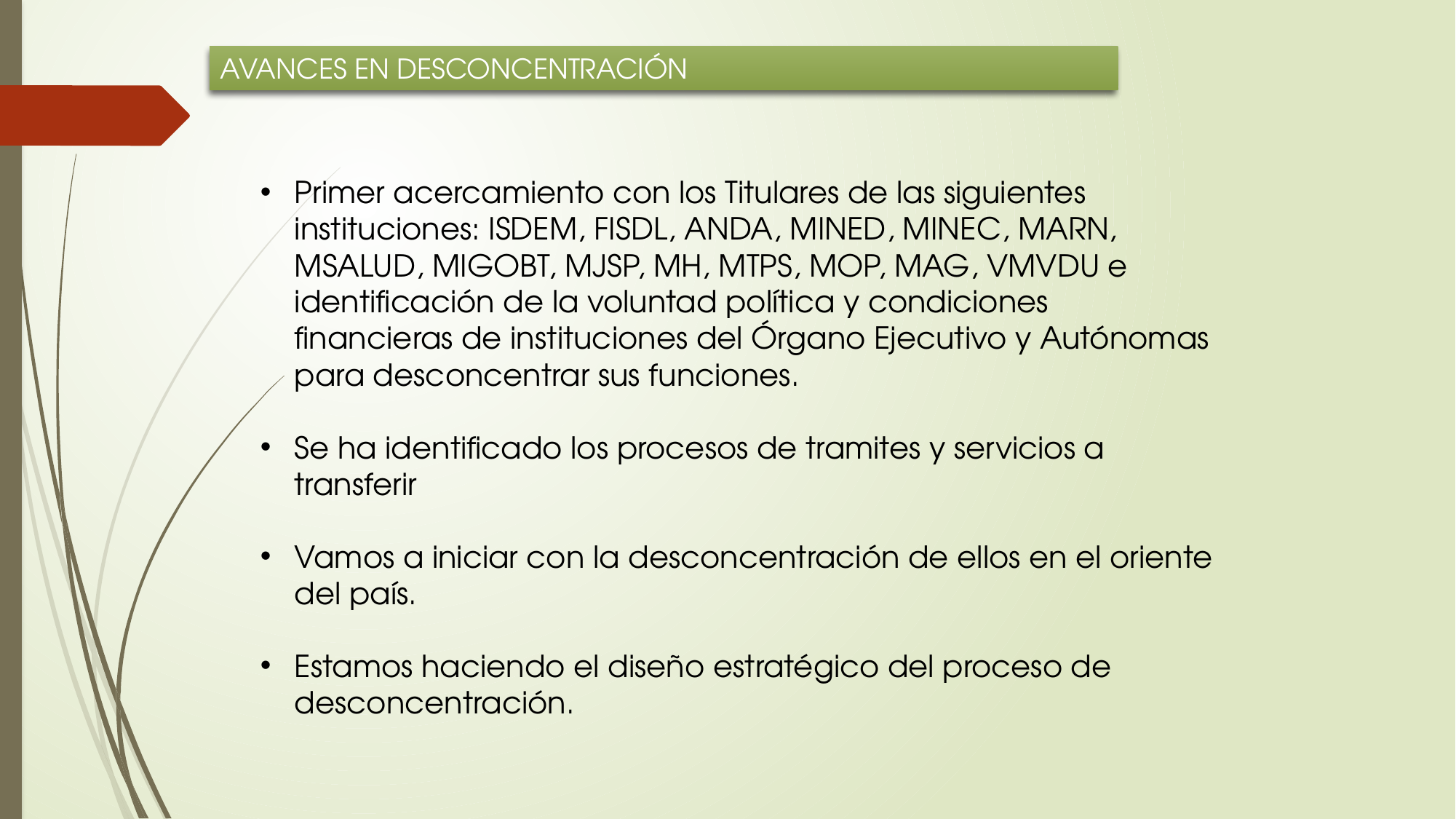

AVANCES EN DESCONCENTRACIÓN
Primer acercamiento con los Titulares de las siguientes instituciones: ISDEM, FISDL, ANDA, MINED, MINEC, MARN, MSALUD, MIGOBT, MJSP, MH, MTPS, MOP, MAG, VMVDU e identificación de la voluntad política y condiciones financieras de instituciones del Órgano Ejecutivo y Autónomas para desconcentrar sus funciones.

Se ha identificado los procesos de tramites y servicios a transferir

Vamos a iniciar con la desconcentración de ellos en el oriente del país.

Estamos haciendo el diseño estratégico del proceso de desconcentración.